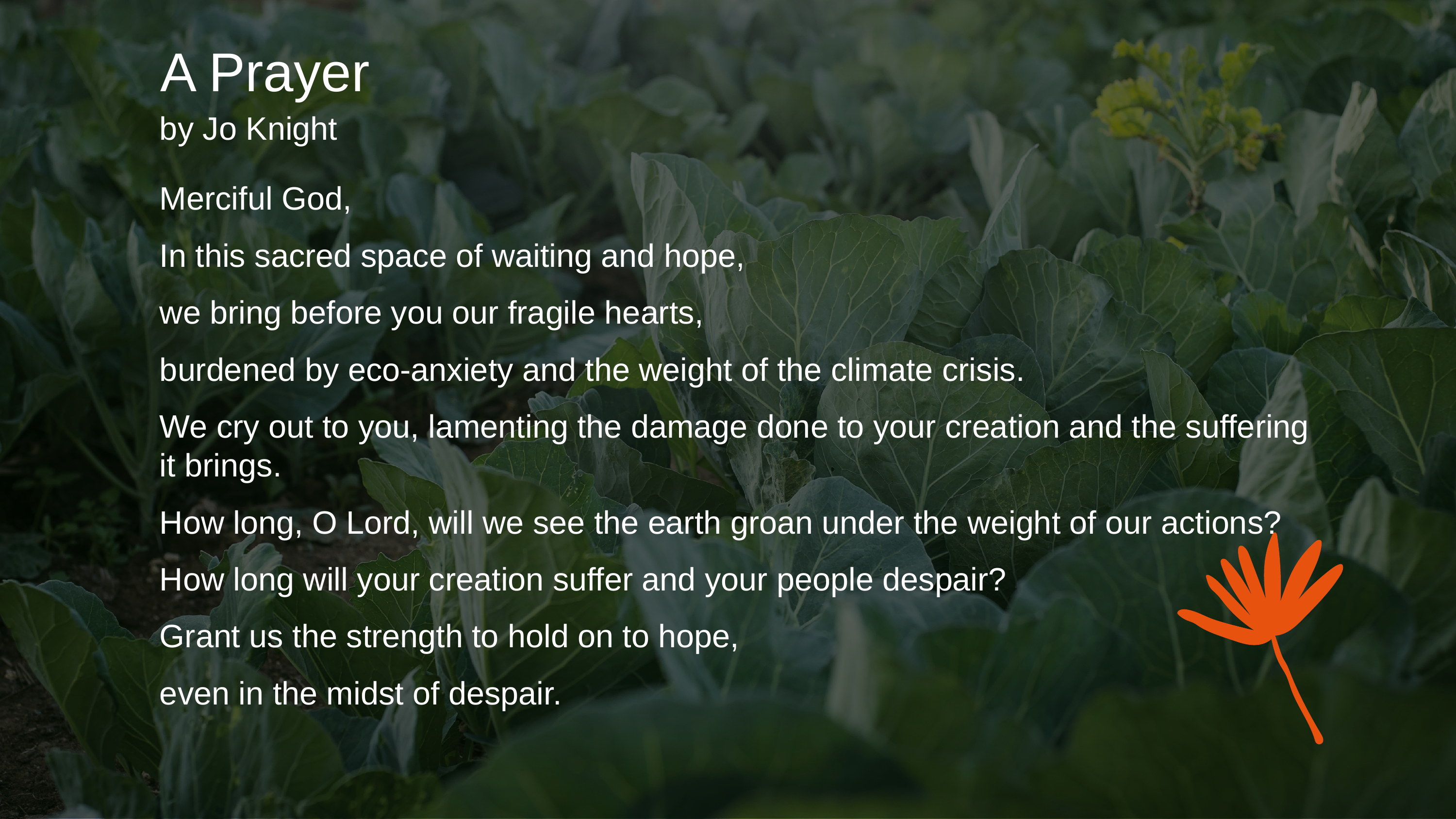

# A Prayer
by Jo Knight
Merciful God,
In this sacred space of waiting and hope,
we bring before you our fragile hearts,
burdened by eco-anxiety and the weight of the climate crisis.
We cry out to you, lamenting the damage done to your creation and the suffering it brings.
How long, O Lord, will we see the earth groan under the weight of our actions?
How long will your creation suffer and your people despair?
Grant us the strength to hold on to hope,
even in the midst of despair.